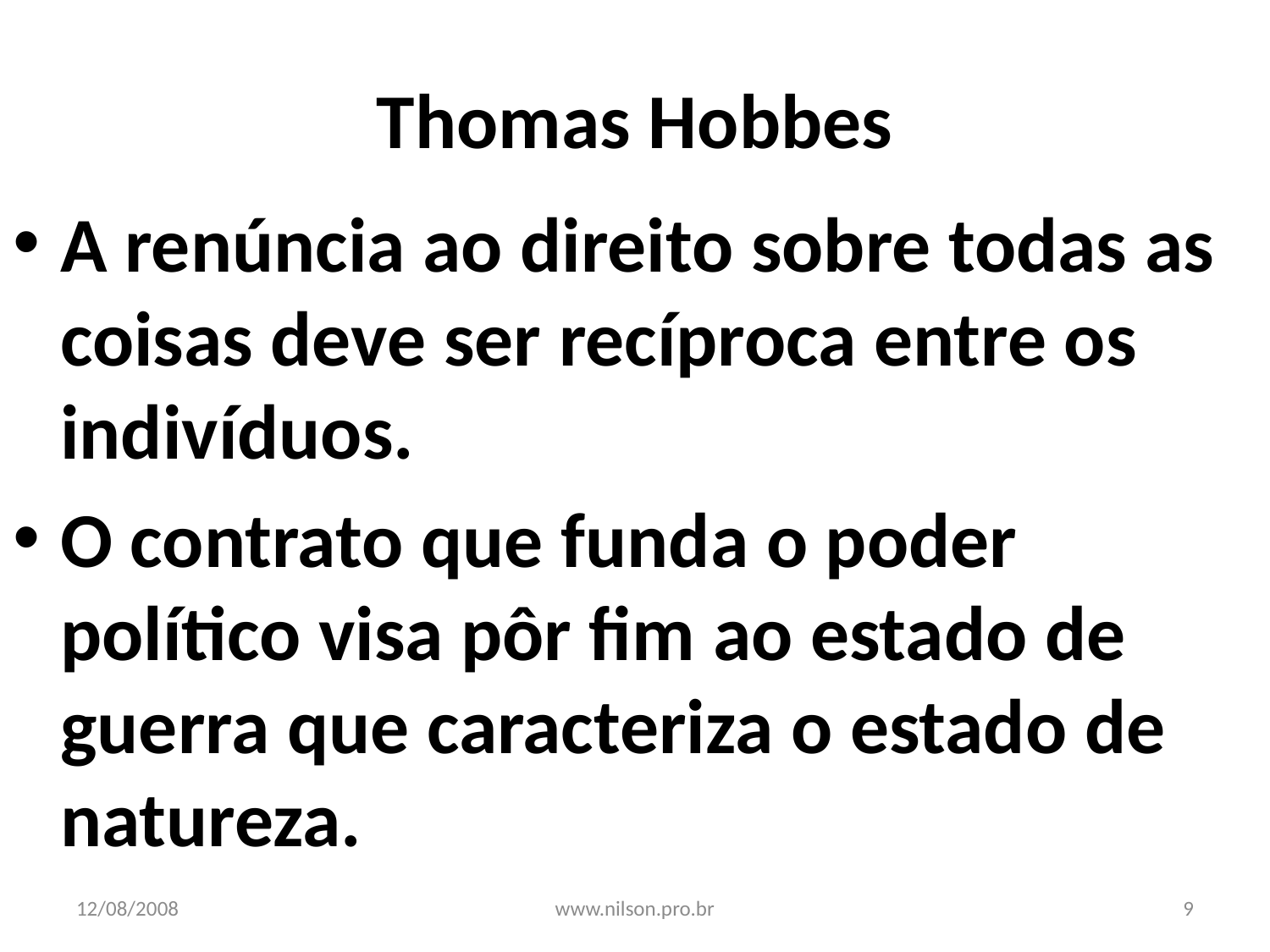

# Thomas Hobbes
A renúncia ao direito sobre todas as coisas deve ser recíproca entre os indivíduos.
O contrato que funda o poder político visa pôr fim ao estado de guerra que caracteriza o estado de natureza.
12/08/2008
www.nilson.pro.br
9